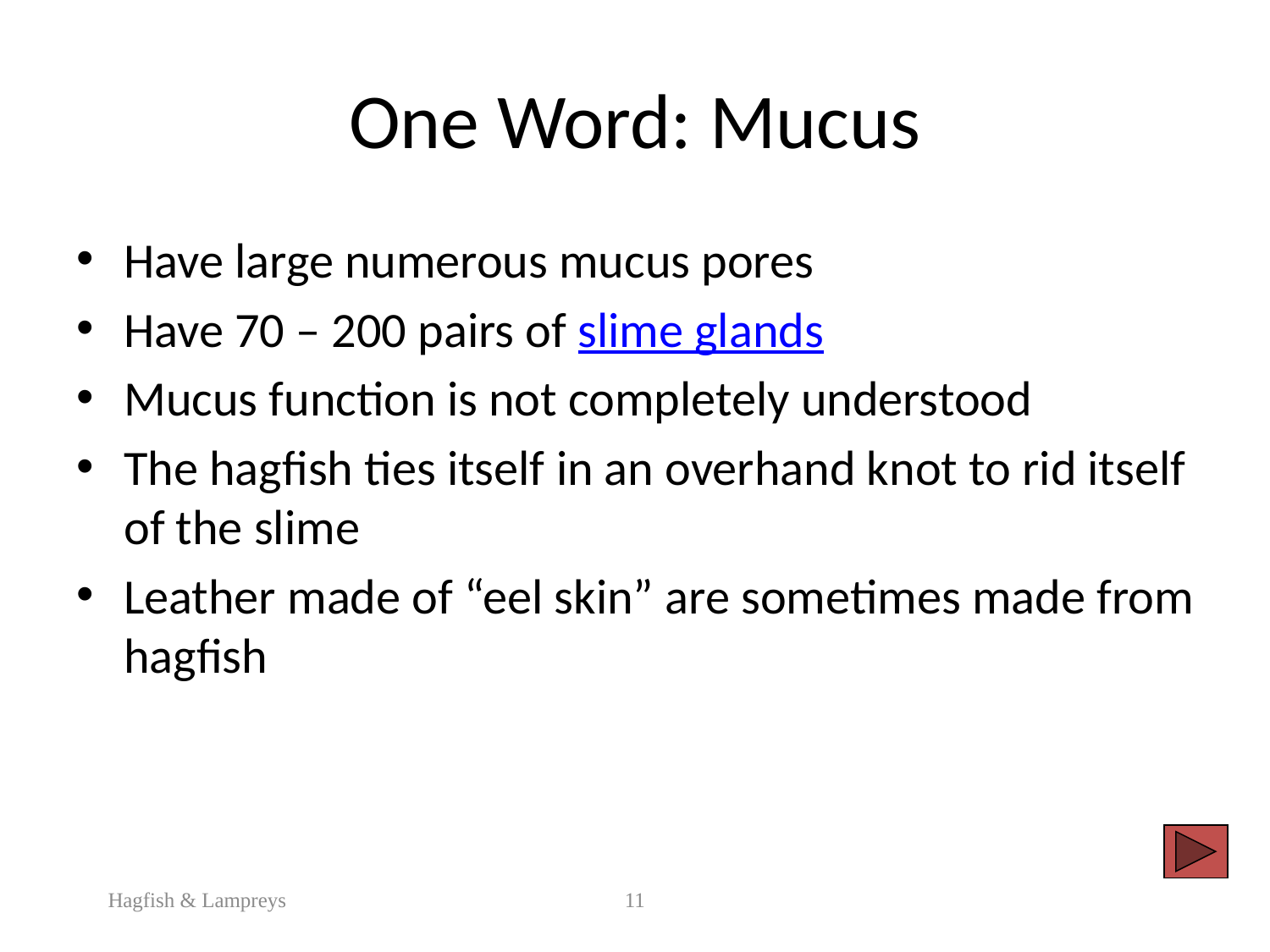

# One Word: Mucus
Have large numerous mucus pores
Have 70 – 200 pairs of slime glands
Mucus function is not completely understood
The hagfish ties itself in an overhand knot to rid itself of the slime
Leather made of “eel skin” are sometimes made from hagfish

Hagfish & Lampreys
11